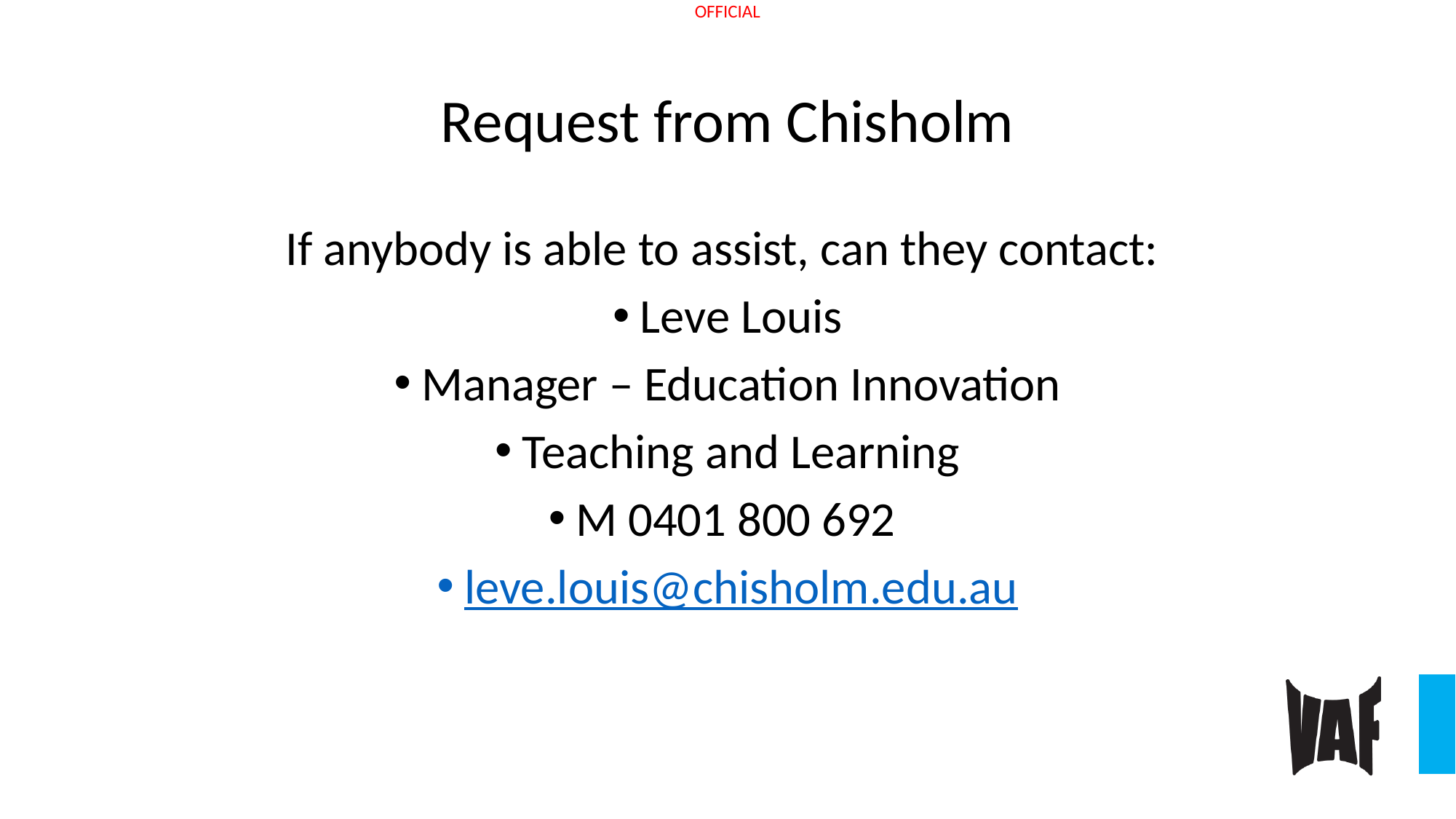

# Request from Chisholm
If anybody is able to assist, can they contact:
Leve Louis
Manager – Education Innovation
Teaching and Learning
M 0401 800 692
leve.louis@chisholm.edu.au